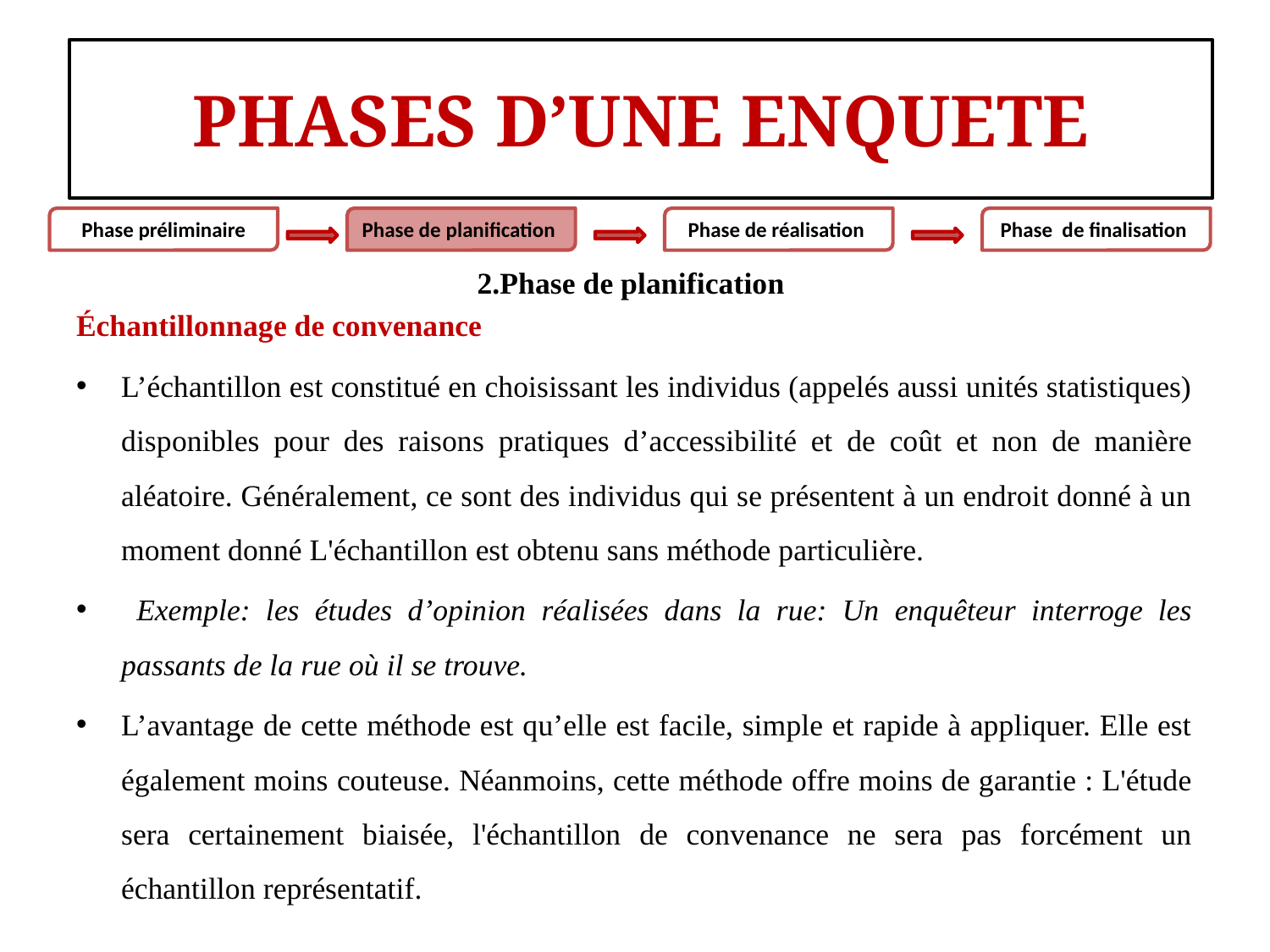

#
PHASES D’UNE ENQUETE
Phase préliminaire
Phase de planification
Phase de réalisation
Phase  de finalisation

2.Phase de planification
Échantillonnage de convenance
L’échantillon est constitué en choisissant les individus (appelés aussi unités statistiques) disponibles pour des raisons pratiques d’accessibilité et de coût et non de manière aléatoire. Généralement, ce sont des individus qui se présentent à un endroit donné à un moment donné L'échantillon est obtenu sans méthode particulière.
 Exemple: les études d’opinion réalisées dans la rue: Un enquêteur interroge les passants de la rue où il se trouve.
L’avantage de cette méthode est qu’elle est facile, simple et rapide à appliquer. Elle est également moins couteuse. Néanmoins, cette méthode offre moins de garantie : L'étude sera certainement biaisée, l'échantillon de convenance ne sera pas forcément un échantillon représentatif.